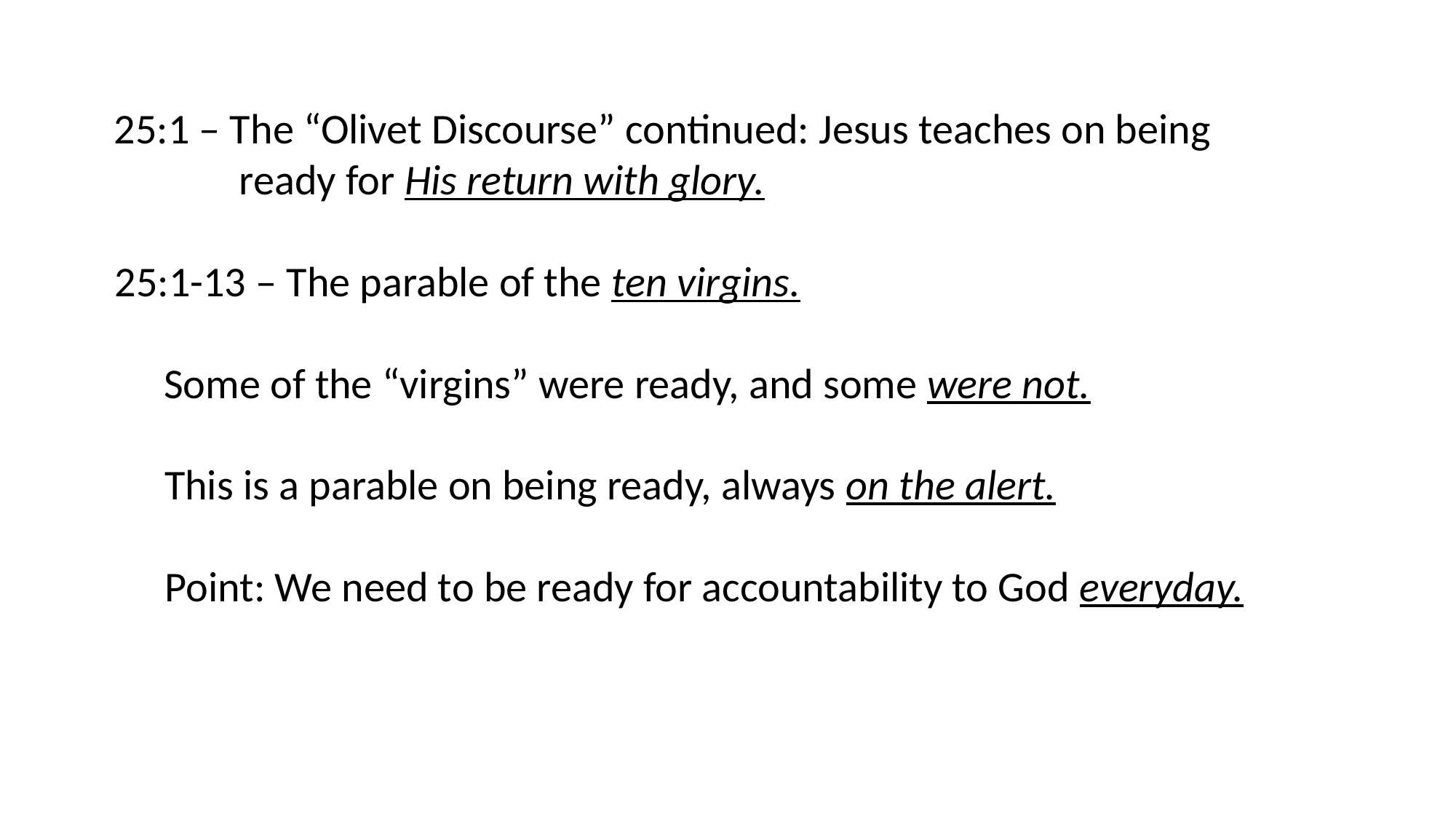

25:1 – The “Olivet Discourse” continued: Jesus teaches on being
             ready for His return with glory.
25:1-13 – The parable of the ten virgins.
Some of the “virgins” were ready, and some were not.
This is a parable on being ready, always on the alert.
Point: We need to be ready for accountability to God everyday.